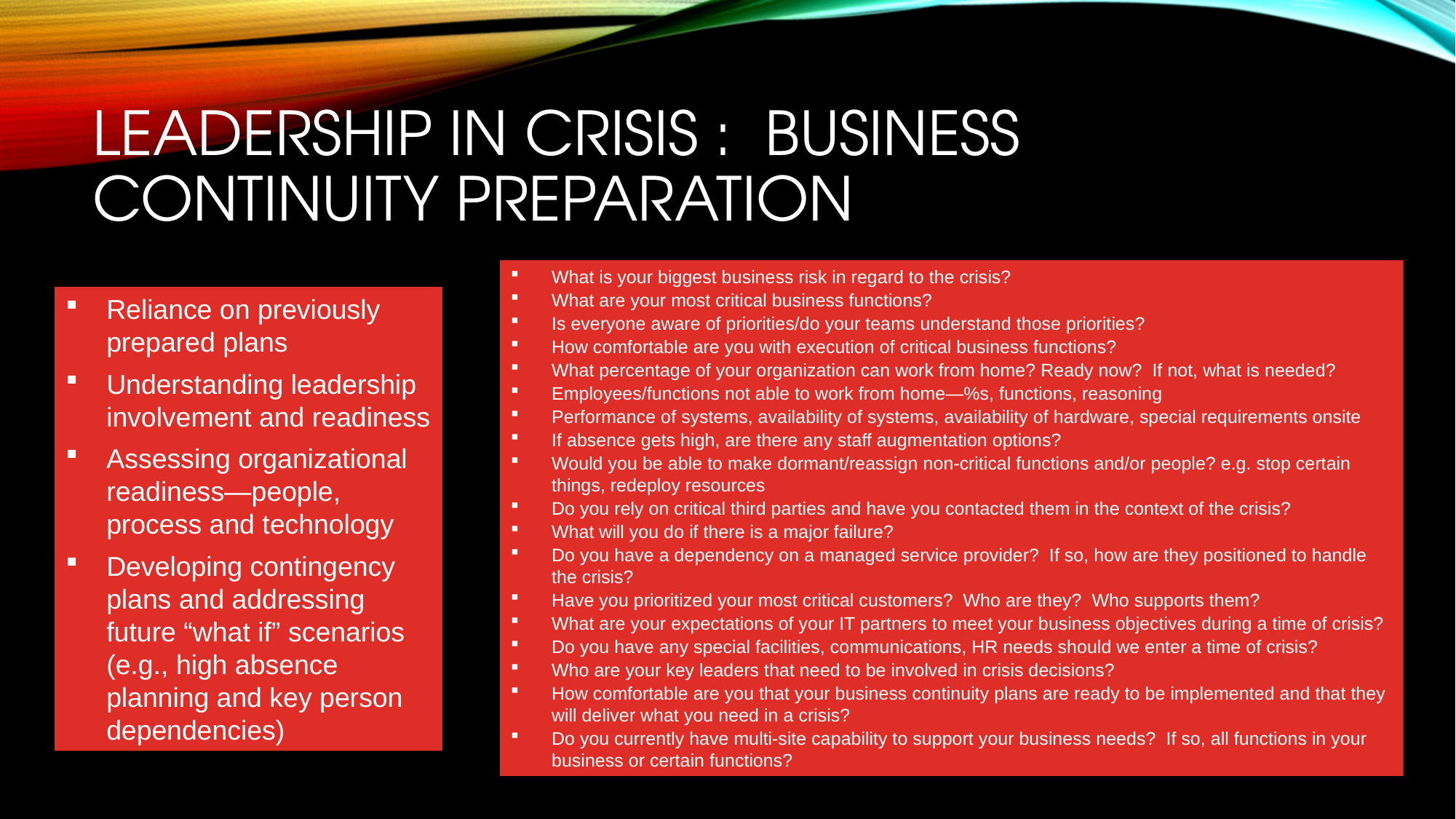

# Leadership in Crisis :  Business Continuity Preparation
What is your biggest business risk in regard to the crisis?
What are your most critical business functions?
Is everyone aware of priorities/do your teams understand those priorities?
How comfortable are you with execution of critical business functions?
What percentage of your organization can work from home? Ready now?  If not, what is needed?
Employees/functions not able to work from home—%s, functions, reasoning
Performance of systems, availability of systems, availability of hardware, special requirements onsite
If absence gets high, are there any staff augmentation options?
Would you be able to make dormant/reassign non-critical functions and/or people? e.g. stop certain things, redeploy resources
Do you rely on critical third parties and have you contacted them in the context of the crisis?
What will you do if there is a major failure?
Do you have a dependency on a managed service provider?  If so, how are they positioned to handle the crisis?
Have you prioritized your most critical customers?  Who are they?  Who supports them?
What are your expectations of your IT partners to meet your business objectives during a time of crisis?
Do you have any special facilities, communications, HR needs should we enter a time of crisis?
Who are your key leaders that need to be involved in crisis decisions?
How comfortable are you that your business continuity plans are ready to be implemented and that they will deliver what you need in a crisis?
Do you currently have multi-site capability to support your business needs?  If so, all functions in your business or certain functions?
Reliance on previously prepared plans
Understanding leadership involvement and readiness
Assessing organizational readiness—people, process and technology
Developing contingency plans and addressing future “what if” scenarios (e.g., high absence planning and key person dependencies)